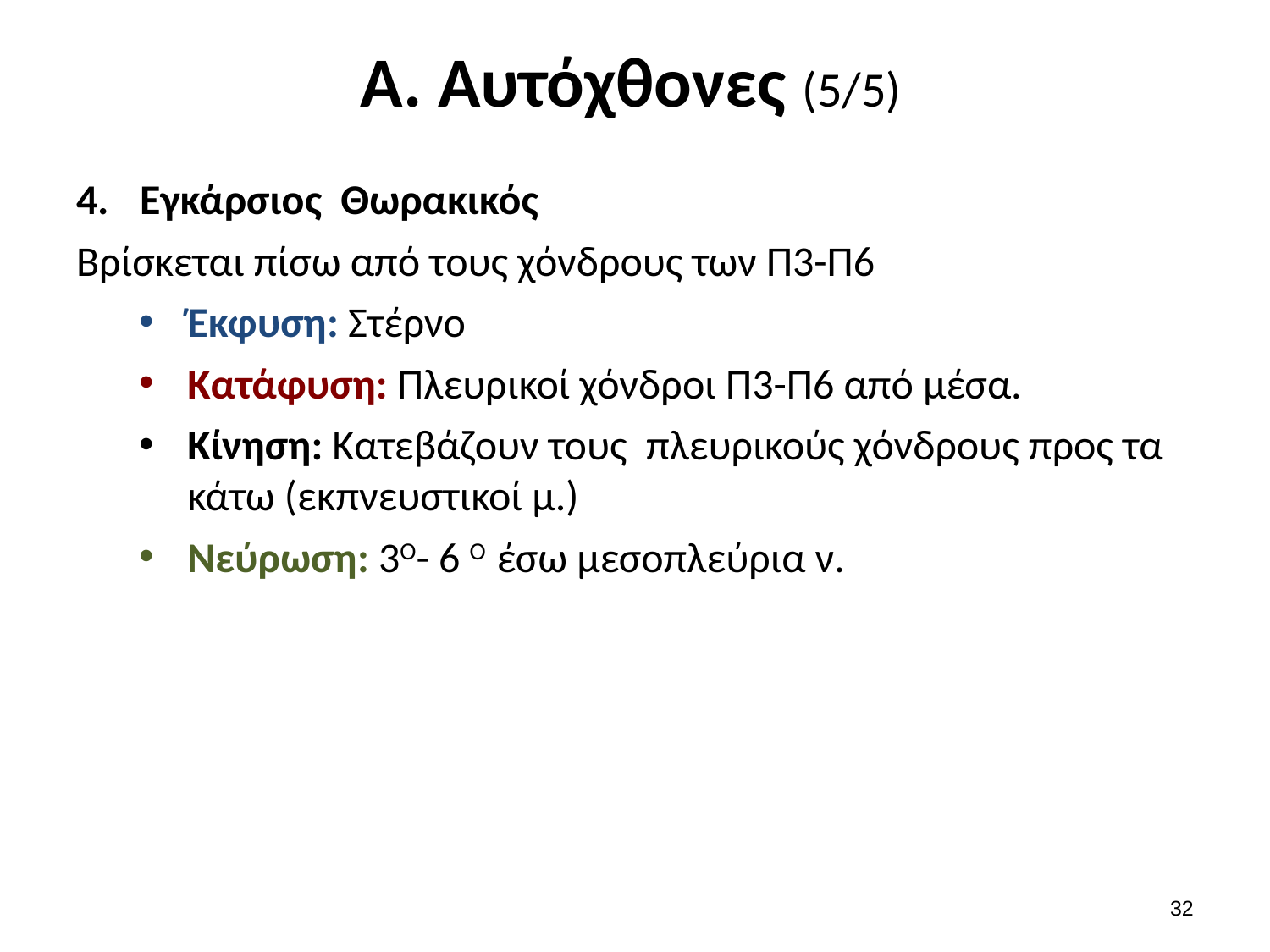

# Α. Αυτόχθονες (5/5)
Εγκάρσιος  Θωρακικός
Βρίσκεται πίσω από τους χόνδρους των Π3-Π6
Έκφυση: Στέρνο
Κατάφυση: Πλευρικοί χόνδροι Π3-Π6 από μέσα.
Κίνηση: Κατεβάζουν τους  πλευρικούς χόνδρους προς τα κάτω (εκπνευστικοί μ.)
Νεύρωση: 3Ο- 6 Ο  έσω μεσοπλεύρια ν.
32